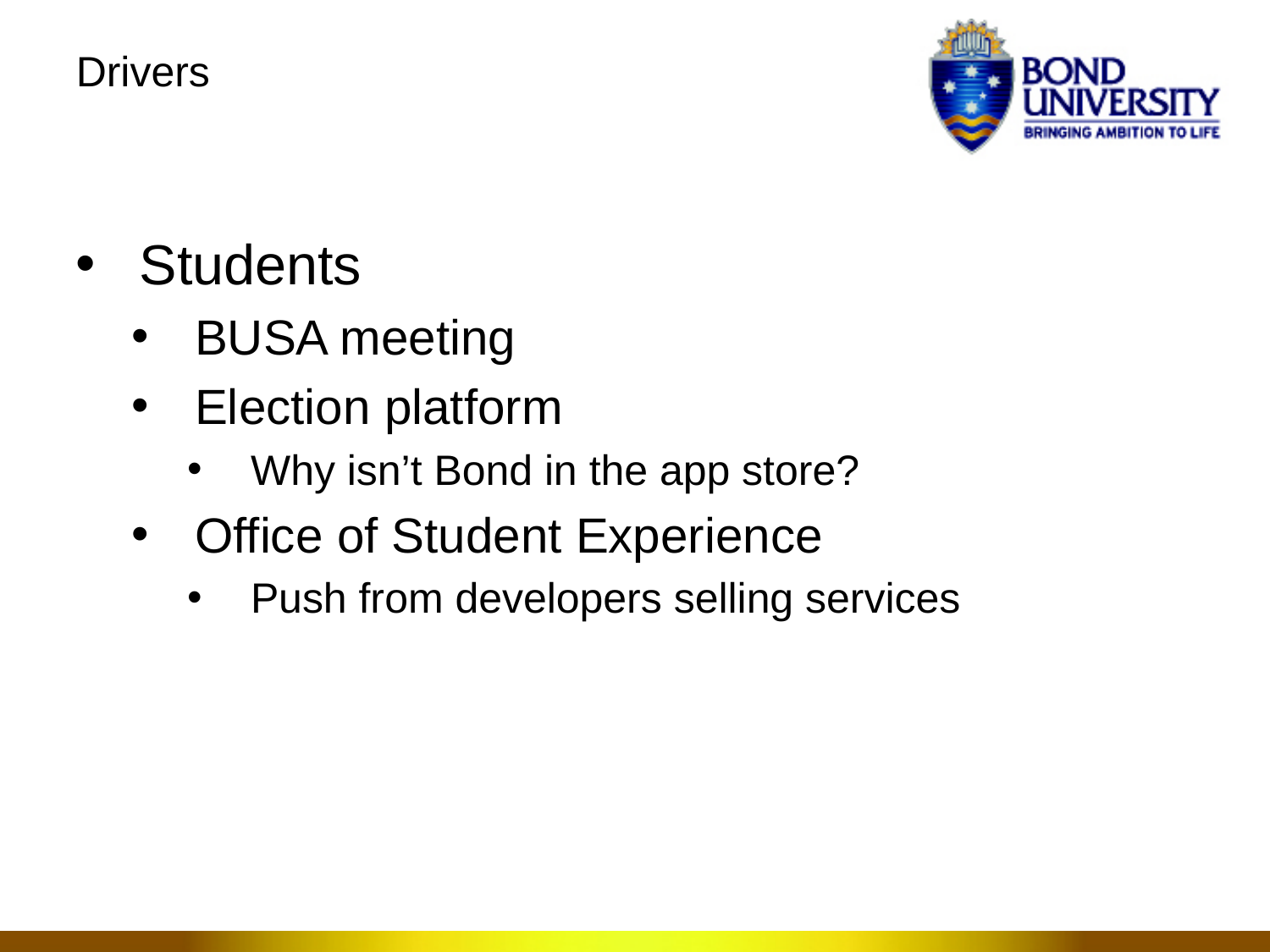

# Drivers
Students
BUSA meeting
Election platform
Why isn’t Bond in the app store?
Office of Student Experience
Push from developers selling services